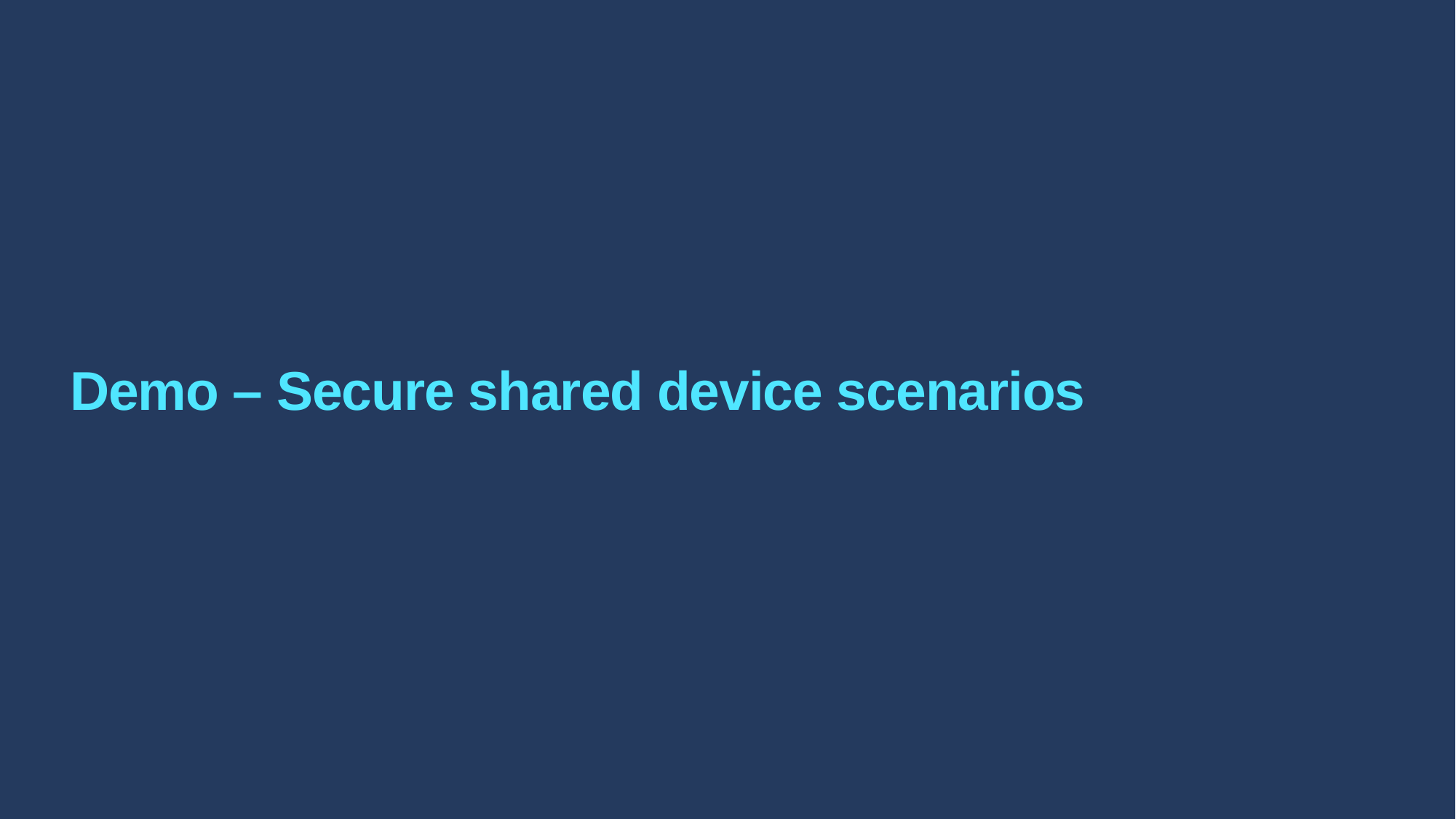

# Demo – Secure shared device scenarios